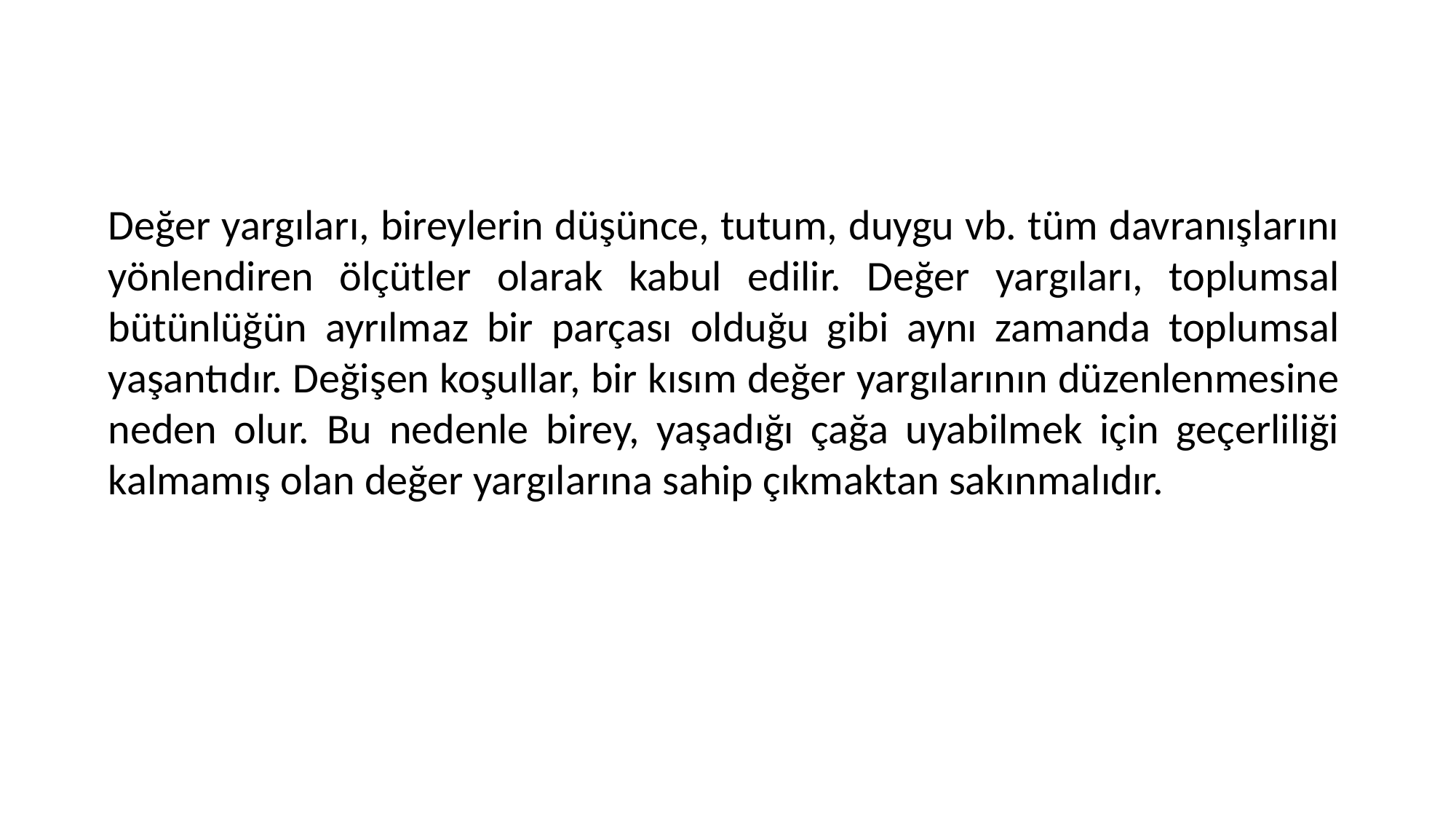

Değer yargıları, bireylerin düşünce, tutum, duygu vb. tüm davranışlarını yönlendiren ölçütler olarak kabul edilir. Değer yargıları, toplumsal bütünlüğün ayrılmaz bir parçası olduğu gibi aynı zamanda toplumsal yaşantıdır. Değişen koşullar, bir kısım değer yargılarının düzenlenmesine neden olur. Bu nedenle birey, yaşadığı çağa uyabilmek için geçerliliği kalmamış olan değer yargılarına sahip çıkmaktan sakınmalıdır.